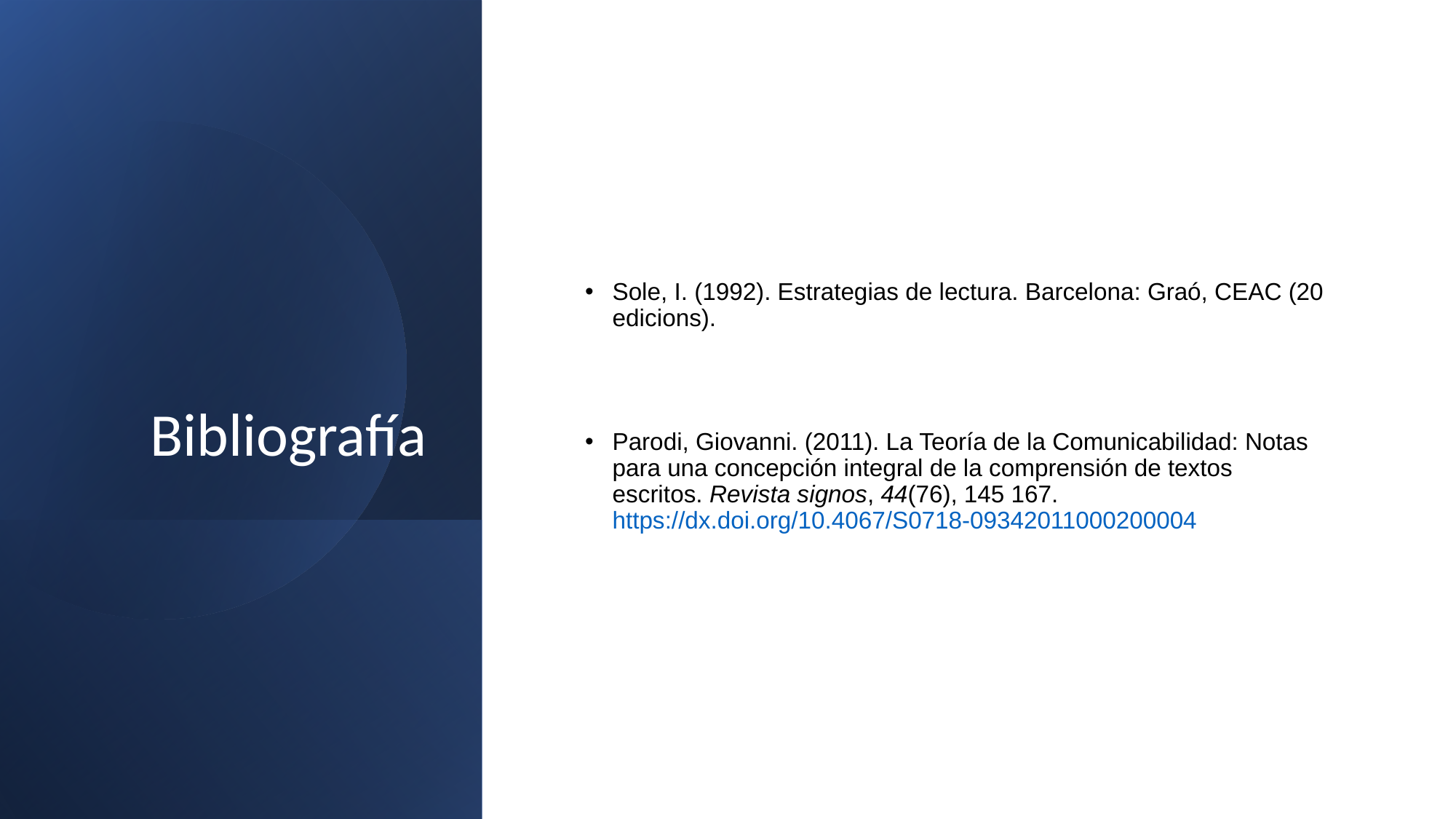

# Bibliografía

Sole, I. (1992). Estrategias de lectura. Barcelona: Graó, CEAC (20 edicions).

Parodi, Giovanni. (2011). La Teoría de la Comunicabilidad: Notas para una concepción integral de la comprensión de textos escritos. Revista signos, 44(76), 145 167. https://dx.doi.org/10.4067/S0718-09342011000200004